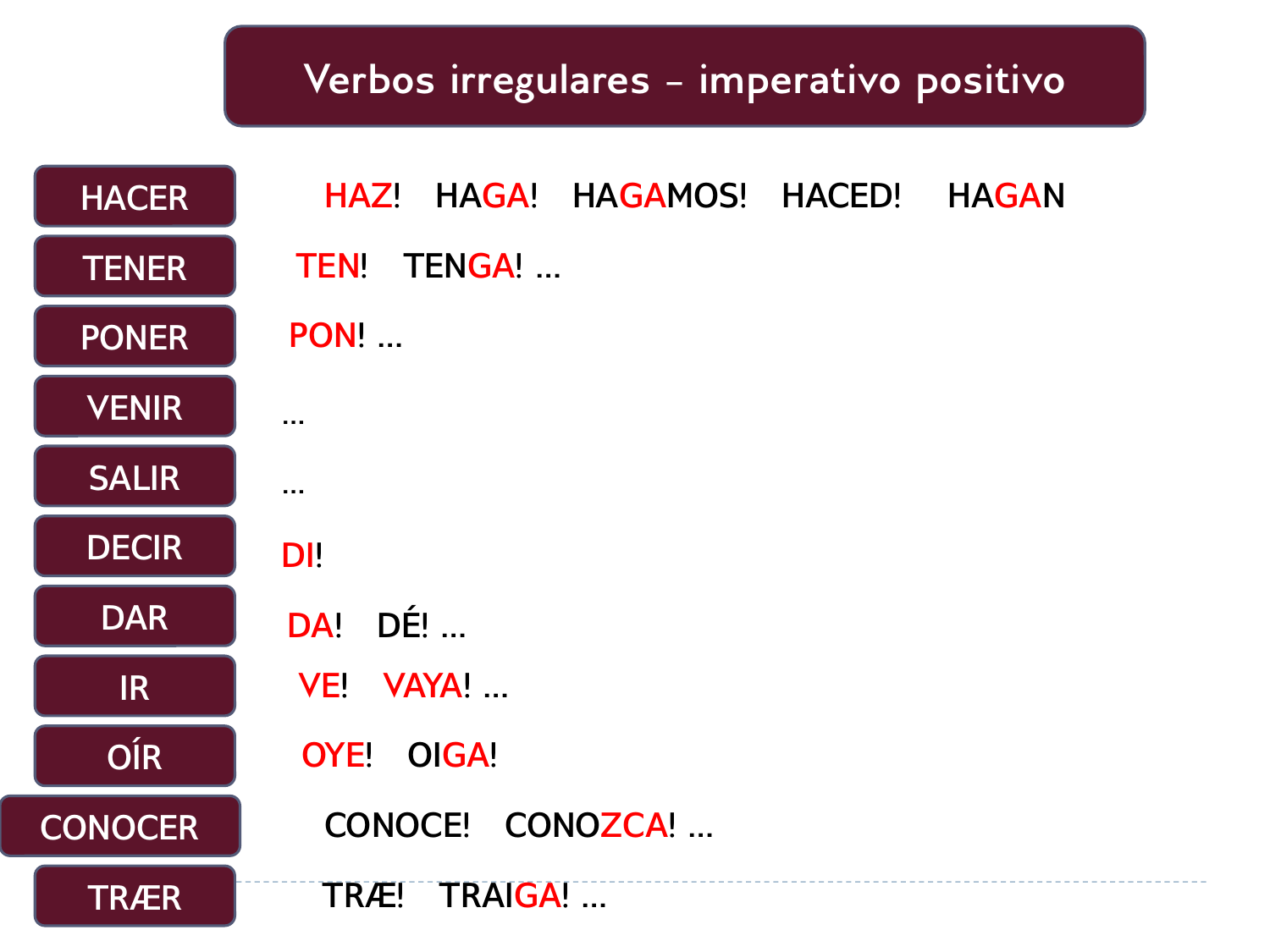

Verbos irregulares – imperativo positivo
HACER
HAZ!   HAGA!   HAGAMOS!   HACED!    HAGAN
TENER
TEN!   TENGA! …
PONER
PON! …
VENIR
…
SALIR
…
DECIR
DI!
DAR
DA!   DÉ! …
IR
VE!   VAYA! …
OÍR
OYE!   OIGA!
CONOCER
CONOCE!   CONOZCA! …
TRAER
TRAE!   TRAIGA! …